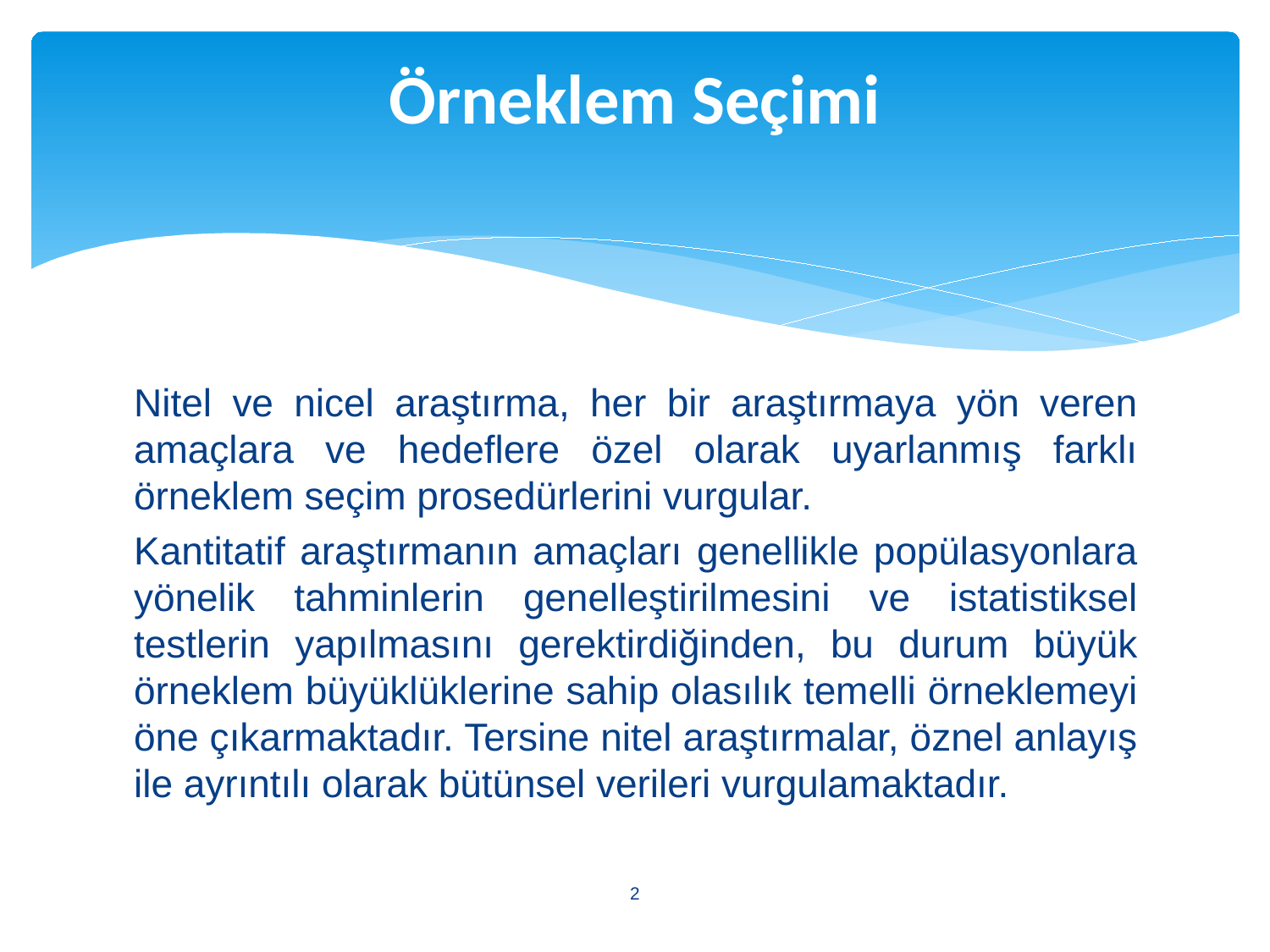

# Örneklem Seçimi
Nitel ve nicel araştırma, her bir araştırmaya yön veren amaçlara ve hedeflere özel olarak uyarlanmış farklı örneklem seçim prosedürlerini vurgular.
Kantitatif araştırmanın amaçları genellikle popülasyonlara yönelik tahminlerin genelleştirilmesini ve istatistiksel testlerin yapılmasını gerektirdiğinden, bu durum büyük örneklem büyüklüklerine sahip olasılık temelli örneklemeyi öne çıkarmaktadır. Tersine nitel araştırmalar, öznel anlayış ile ayrıntılı olarak bütünsel verileri vurgulamaktadır.
2